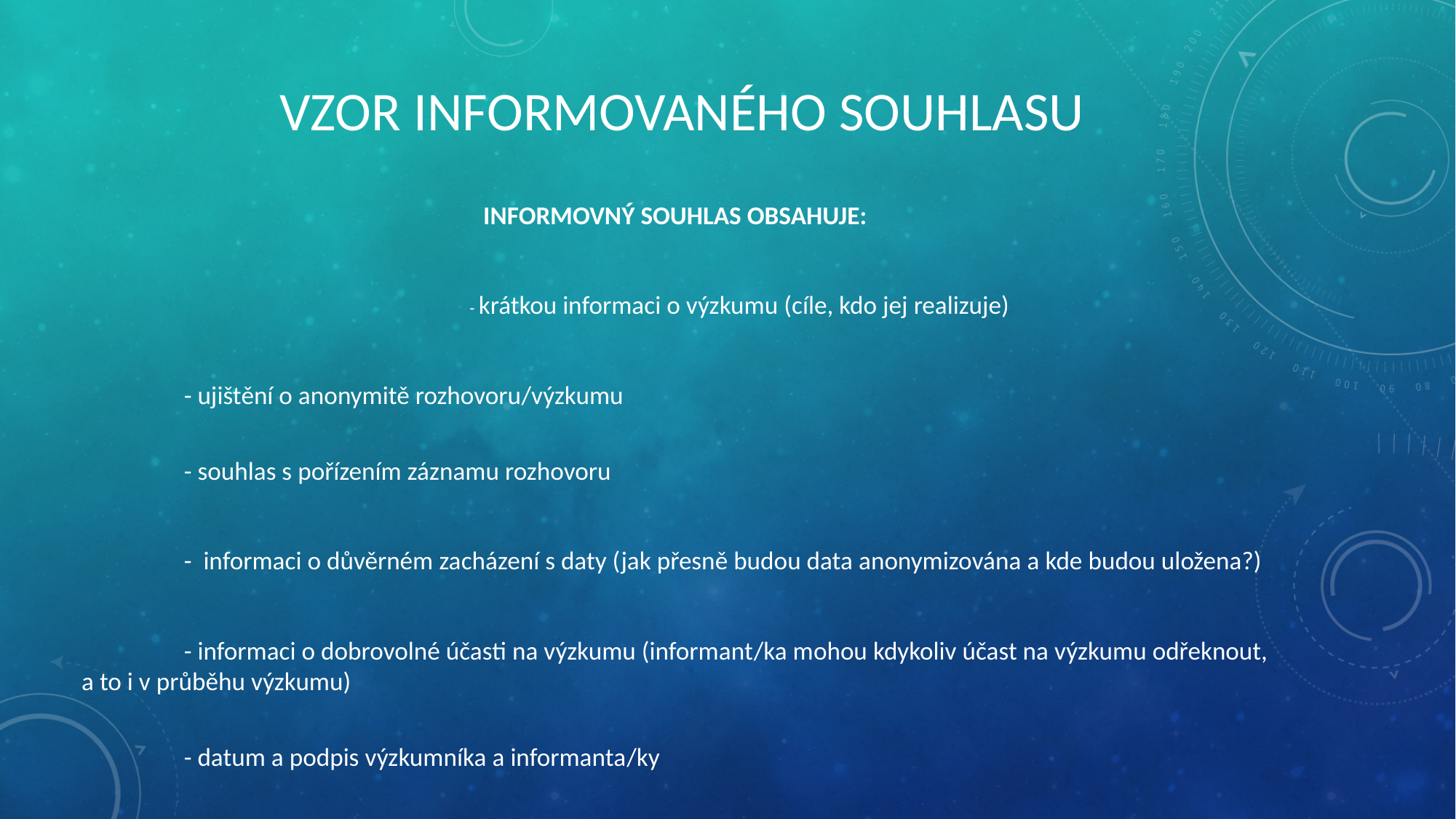

# VZOR informovaného souhlasu
INFORMOVNÝ SOUHLAS OBSAHUJE:

- krátkou informaci o výzkumu (cíle, kdo jej realizuje)

							- ujištění o anonymitě rozhovoru/výzkumu
							- souhlas s pořízením záznamu rozhovoru

							-  informaci o důvěrném zacházení s daty (jak přesně budou data anonymizována a kde budou uložena?)

							- informaci o dobrovolné účasti na výzkumu (informant/ka mohou kdykoliv účast na výzkumu odřeknout, a to i v průběhu výzkumu)
							- datum a podpis výzkumníka a informanta/ky